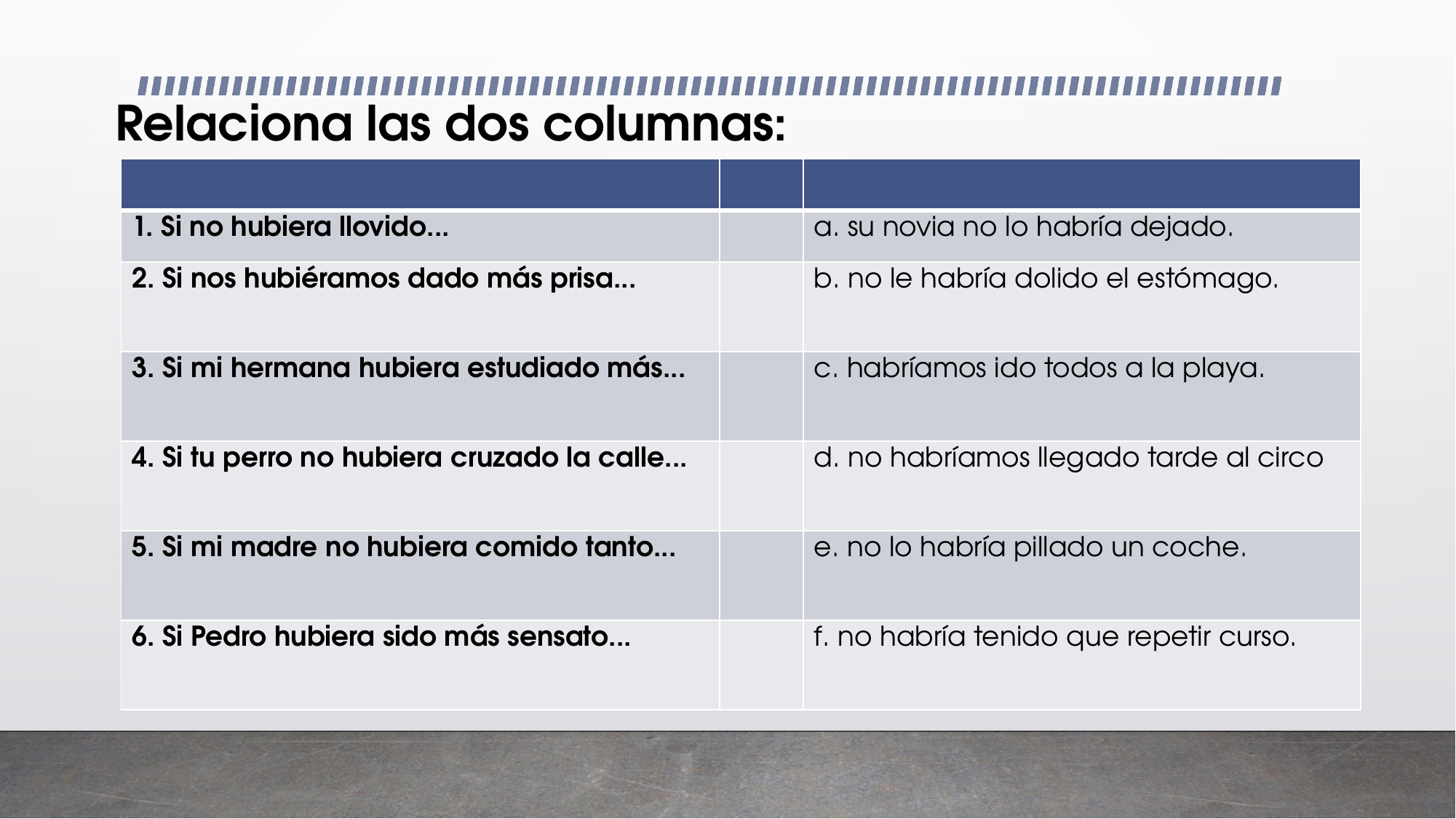

# Relaciona las dos columnas:
|  |  |  |
| --- | --- | --- |
| 1. Si no hubiera llovido... |  | a. su novia no lo habría dejado. |
| 2. Si nos hubiéramos dado más prisa... |  | b. no le habría dolido el estómago. |
| 3. Si mi hermana hubiera estudiado más... |  | c. habríamos ido todos a la playa. |
| 4. Si tu perro no hubiera cruzado la calle... |  | d. no habríamos llegado tarde al circo |
| 5. Si mi madre no hubiera comido tanto... |  | e. no lo habría pillado un coche. |
| 6. Si Pedro hubiera sido más sensato... |  | f. no habría tenido que repetir curso. |